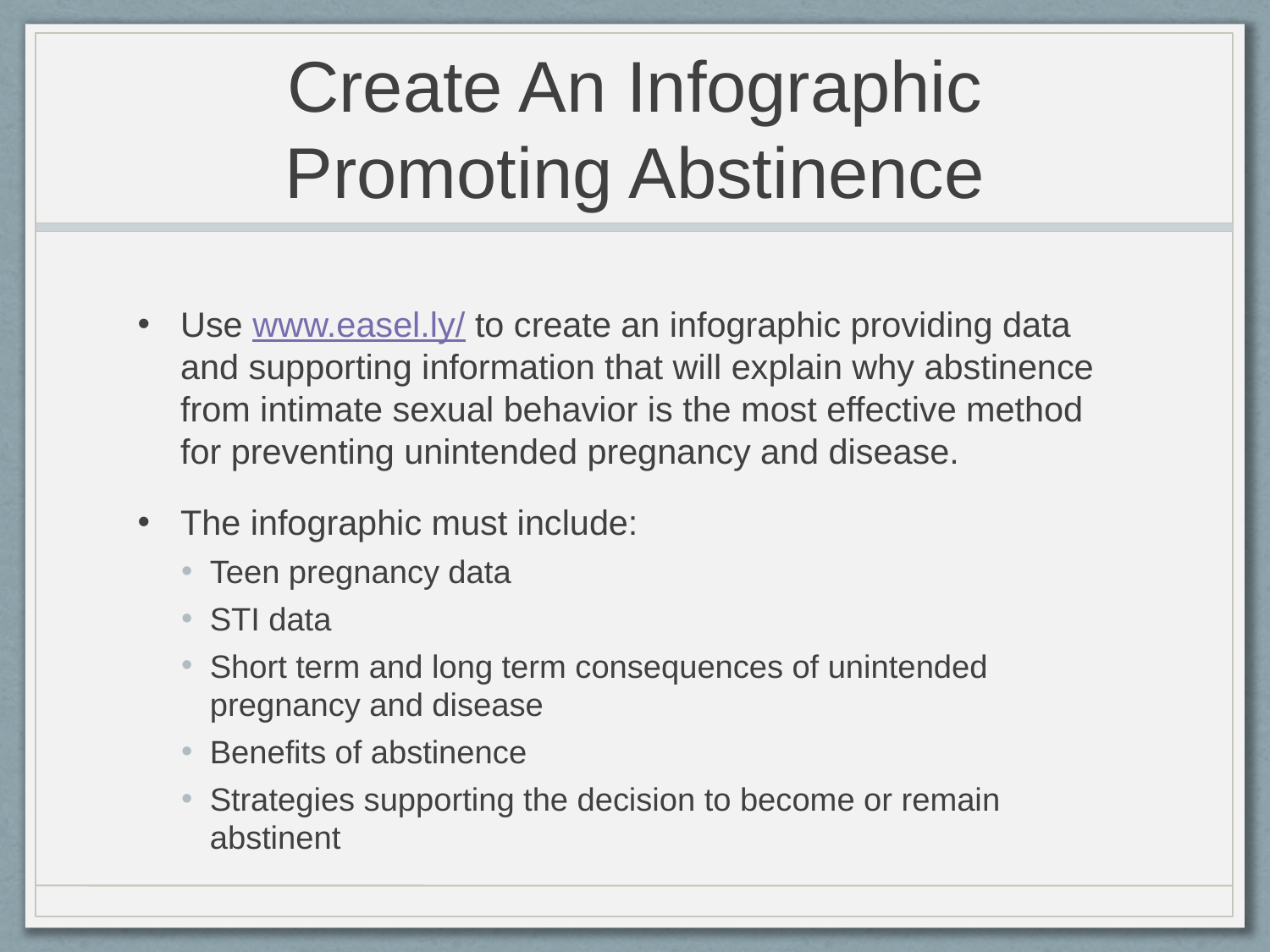

# Create An Infographic Promoting Abstinence
Use www.easel.ly/ to create an infographic providing data and supporting information that will explain why abstinence from intimate sexual behavior is the most effective method for preventing unintended pregnancy and disease.
The infographic must include:
Teen pregnancy data
STI data
Short term and long term consequences of unintended pregnancy and disease
Benefits of abstinence
Strategies supporting the decision to become or remain abstinent